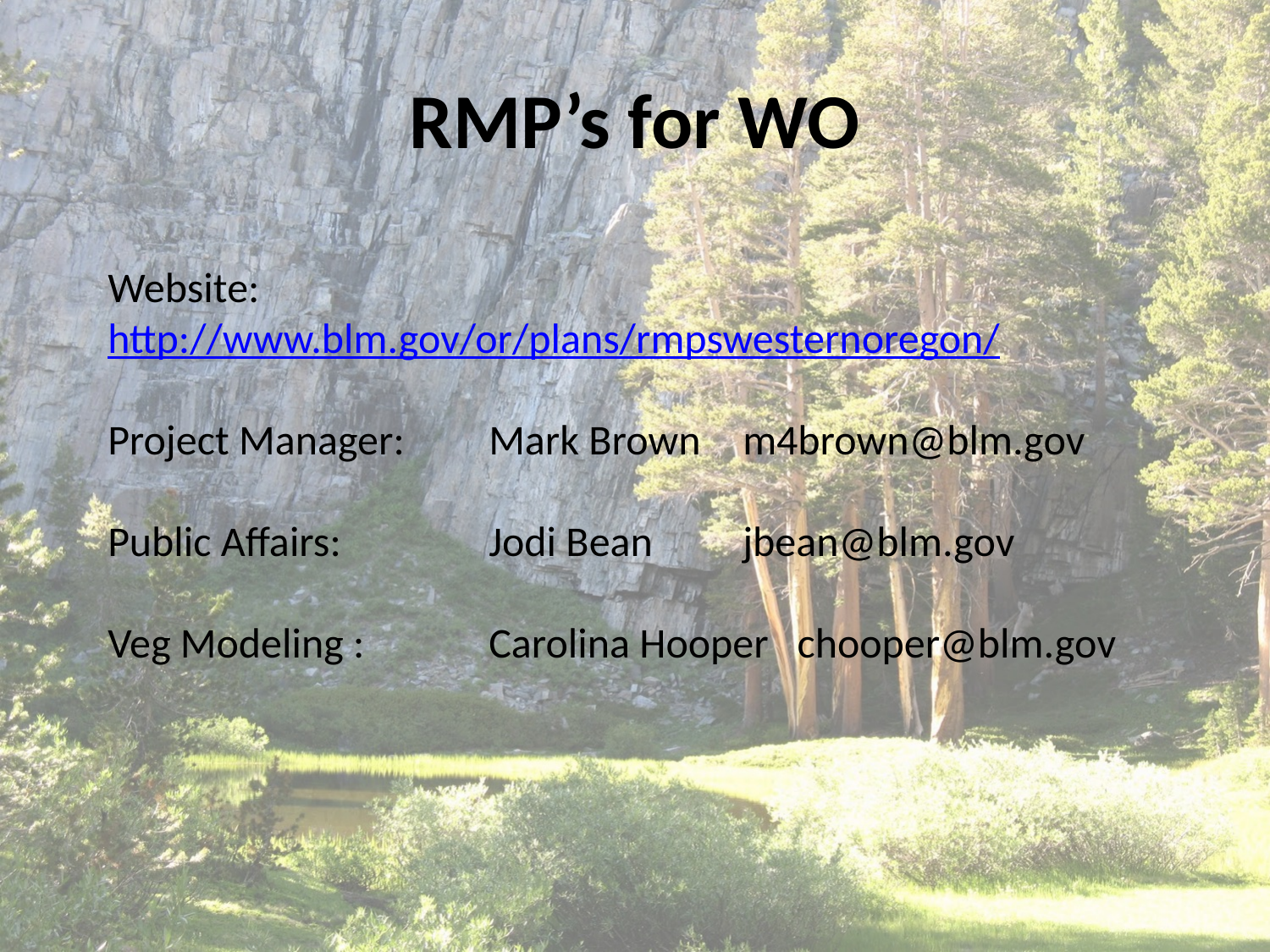

# RMP’s for WO
Website:  http://www.blm.gov/or/plans/rmpswesternoregon/

Project Manager:  	Mark Brown    	m4brown@blm.gov

Public Affairs: 		Jodi Bean 	jbean@blm.gov

Veg Modeling :  	Carolina Hooper   chooper@blm.gov